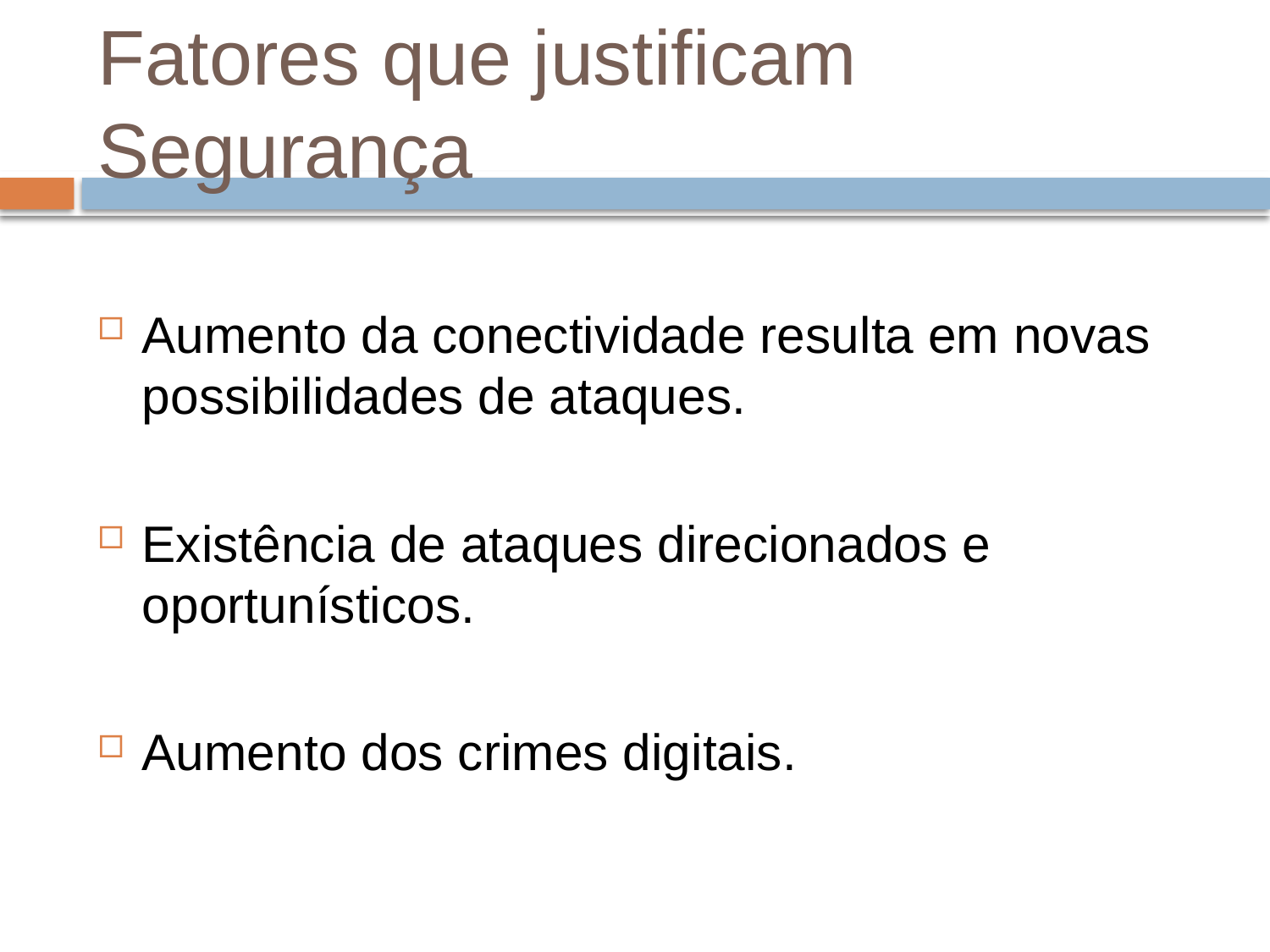

# Fatores que justificam Segurança

Aumento da conectividade resulta em novas possibilidades de ataques.

Existência de ataques direcionados e oportunísticos.

Aumento dos crimes digitais.